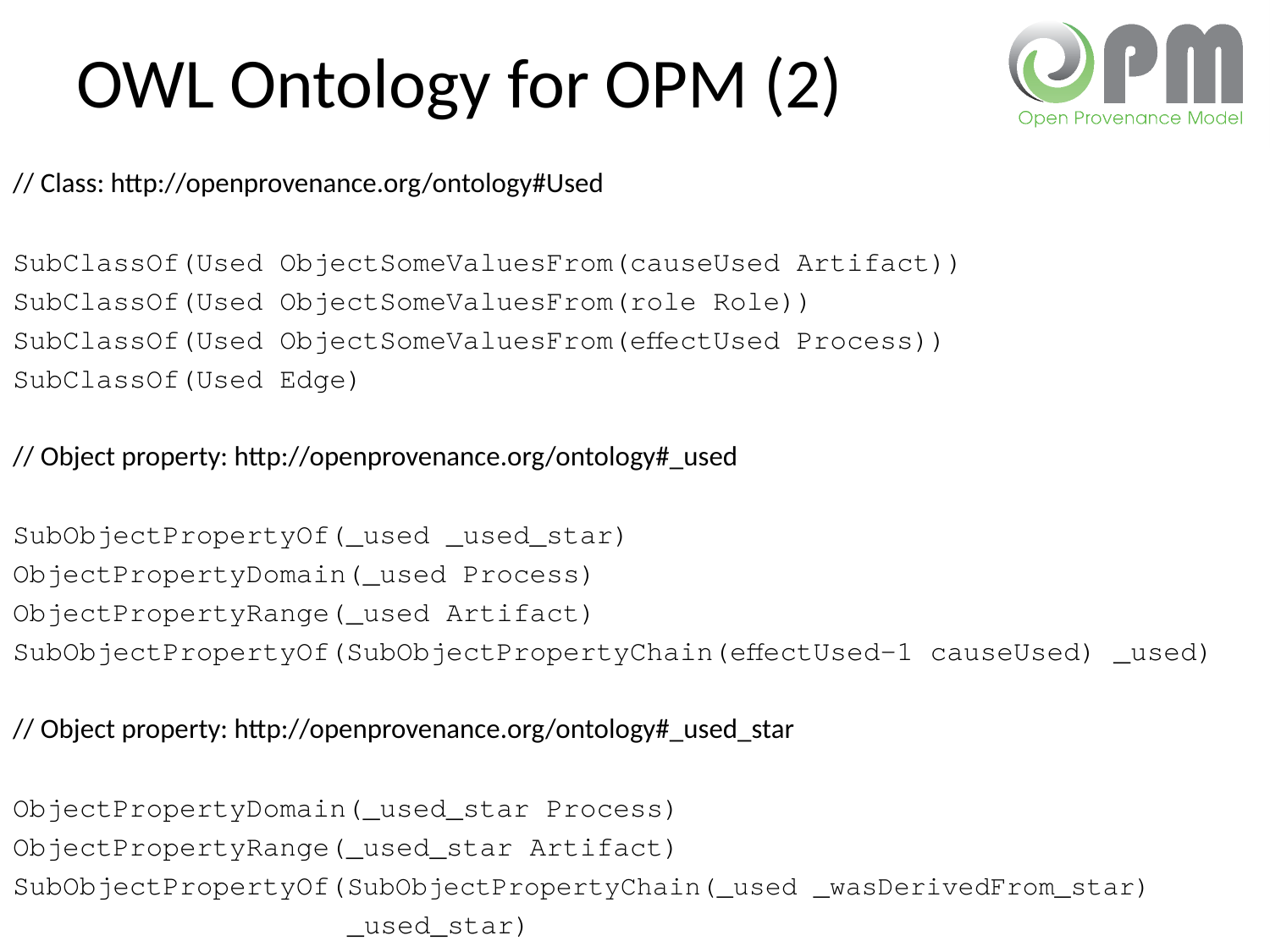

# OWL Ontology for OPM (2)
// Class: http://openprovenance.org/ontology#Used

SubClassOf(Used ObjectSomeValuesFrom(causeUsed Artifact))
SubClassOf(Used ObjectSomeValuesFrom(role Role))
SubClassOf(Used ObjectSomeValuesFrom(effectUsed Process))
SubClassOf(Used Edge)

// Object property: http://openprovenance.org/ontology#_used

SubObjectPropertyOf(_used _used_star)
ObjectPropertyDomain(_used Process)
ObjectPropertyRange(_used Artifact)
SubObjectPropertyOf(SubObjectPropertyChain(effectUsed-1 causeUsed) _used)

// Object property: http://openprovenance.org/ontology#_used_star

ObjectPropertyDomain(_used_star Process)
ObjectPropertyRange(_used_star Artifact)
SubObjectPropertyOf(SubObjectPropertyChain(_used _wasDerivedFrom_star)
                    _used_star)